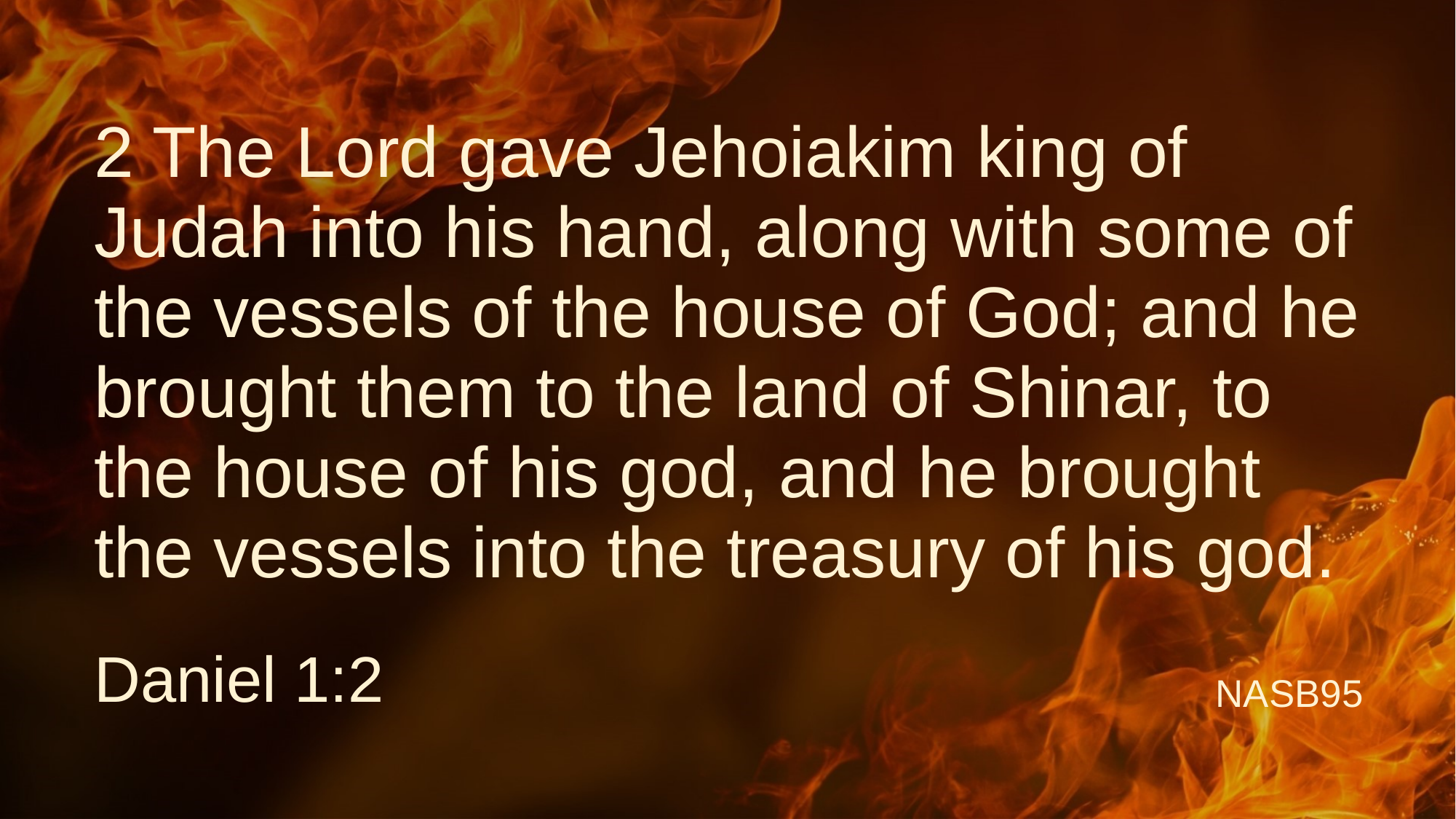

# 2 The Lord gave Jehoiakim king of Judah into his hand, along with some of the vessels of the house of God; and he brought them to the land of Shinar, to the house of his god, and he brought the vessels into the treasury of his god.
Daniel 1:2
NASB95